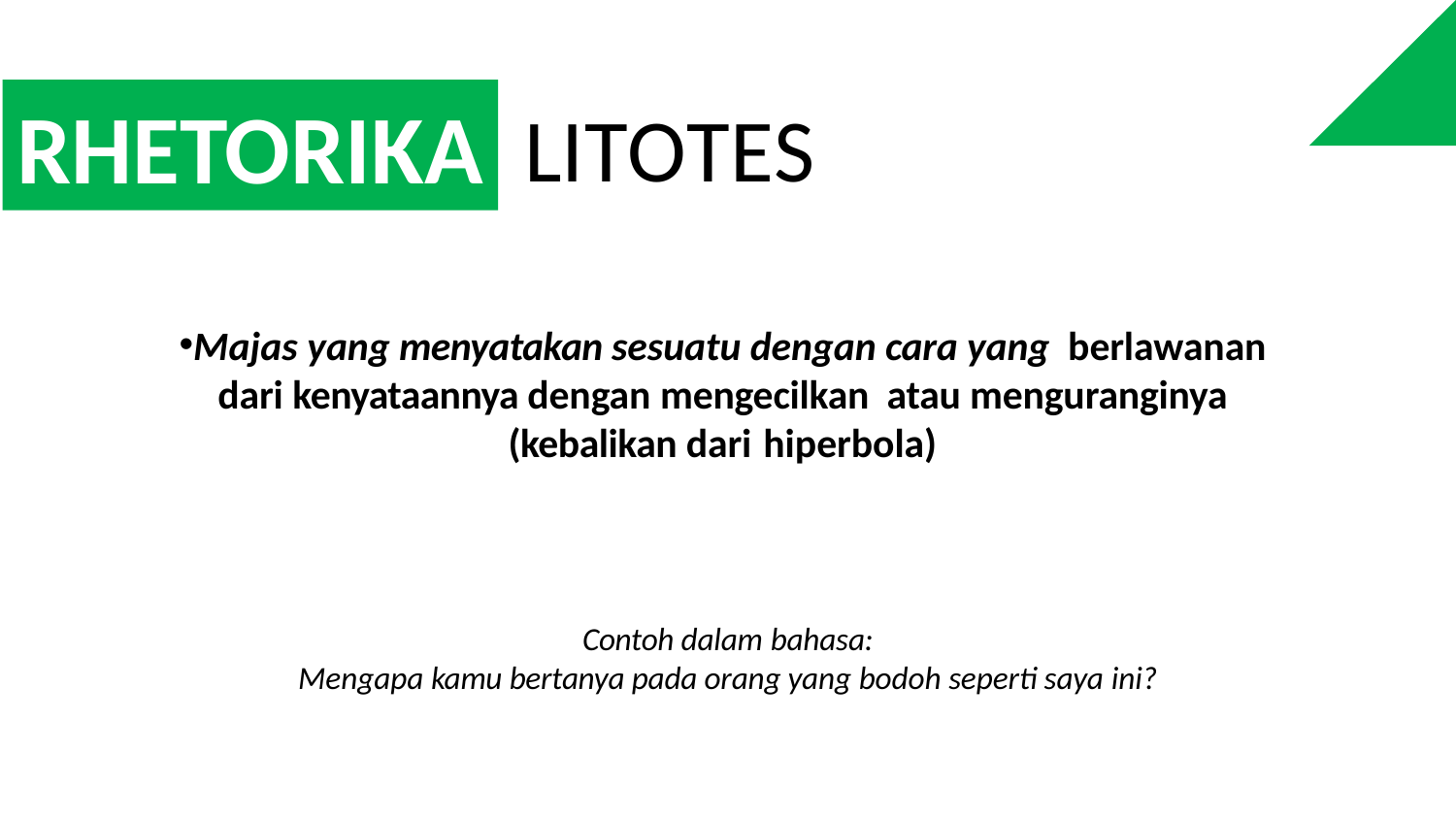

RHETORIKA
# LITOTES
Majas yang menyatakan sesuatu dengan cara yang  berlawanan dari kenyataannya dengan mengecilkan  atau menguranginya (kebalikan dari hiperbola)
Contoh dalam bahasa:
Mengapa kamu bertanya pada orang yang bodoh seperti saya ini?